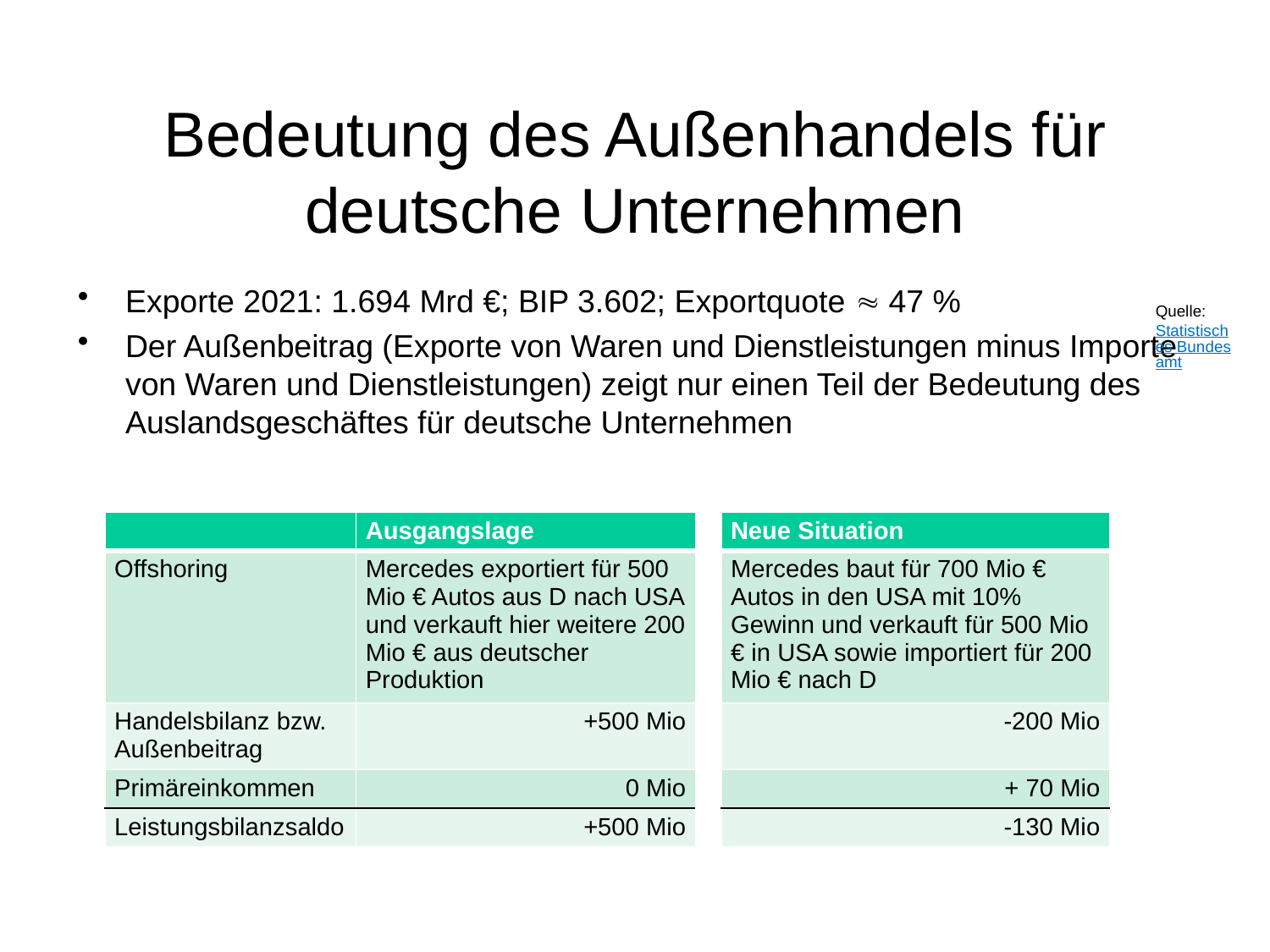

# Bedeutung des Außenhandels für deutsche Unternehmen
Exporte 2021: 1.694 Mrd €; BIP 3.602; Exportquote ≈ 47 %
Der Außenbeitrag (Exporte von Waren und Dienstleistungen minus Importe von Waren und Dienstleistungen) zeigt nur einen Teil der Bedeutung des Auslandsgeschäftes für deutsche Unternehmen

Quelle: Statistisches Bundesamt
|  | Ausgangslage |  | Neue Situation |
| --- | --- | --- | --- |
| Offshoring | Mercedes exportiert für 500 Mio € Autos aus D nach USA und verkauft hier weitere 200 Mio € aus deutscher Produktion |  | Mercedes baut für 700 Mio € Autos in den USA mit 10% Gewinn und verkauft für 500 Mio € in USA sowie importiert für 200 Mio € nach D |
| Handelsbilanz bzw. Außenbeitrag | +500 Mio |  | -200 Mio |
| Primäreinkommen | 0 Mio |  | + 70 Mio |
| Leistungsbilanzsaldo | +500 Mio |  | -130 Mio |